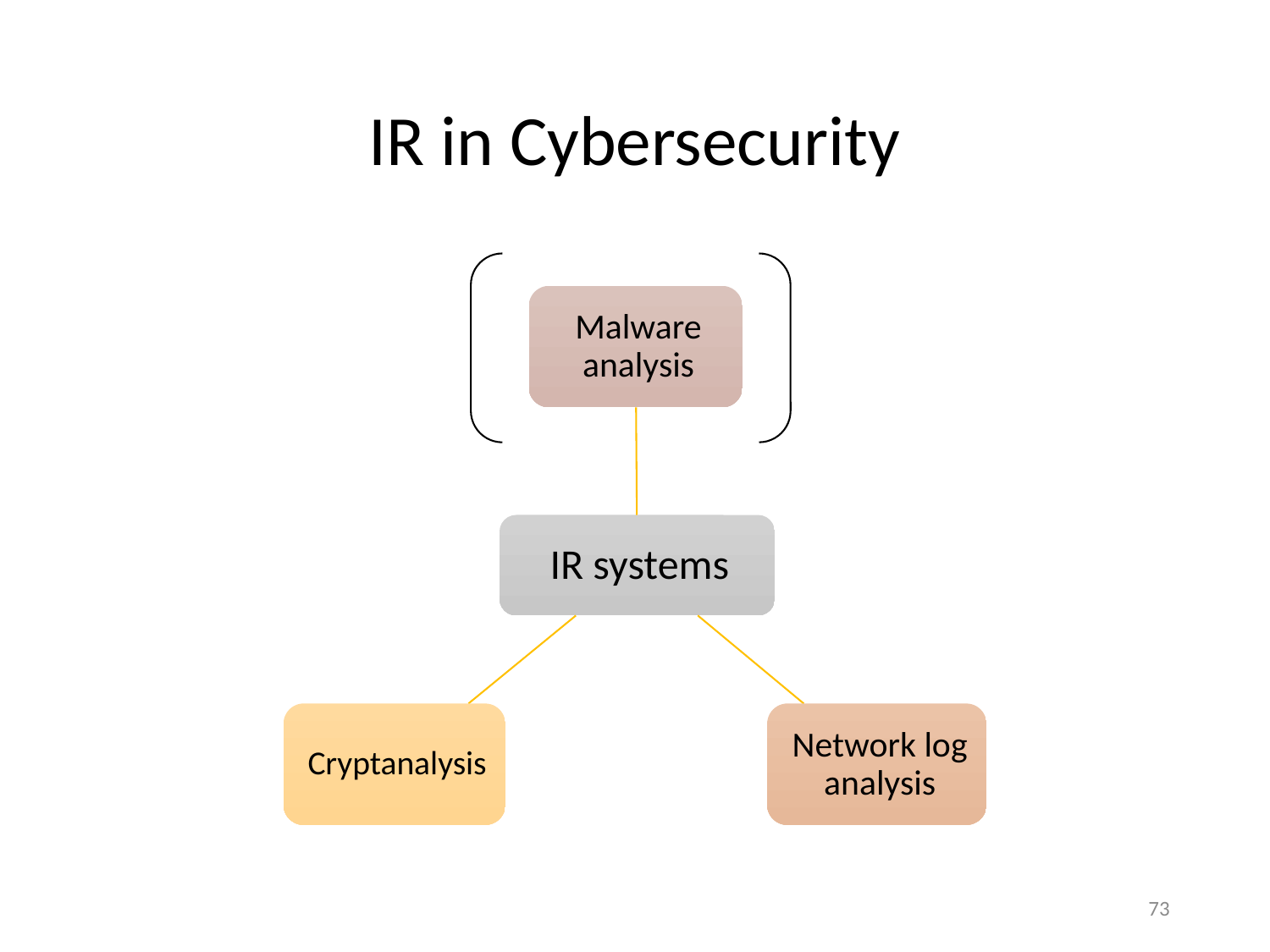

# IR in Cybersecurity
IR systems
Malware analysis
Network log analysis
Cryptanalysis

73